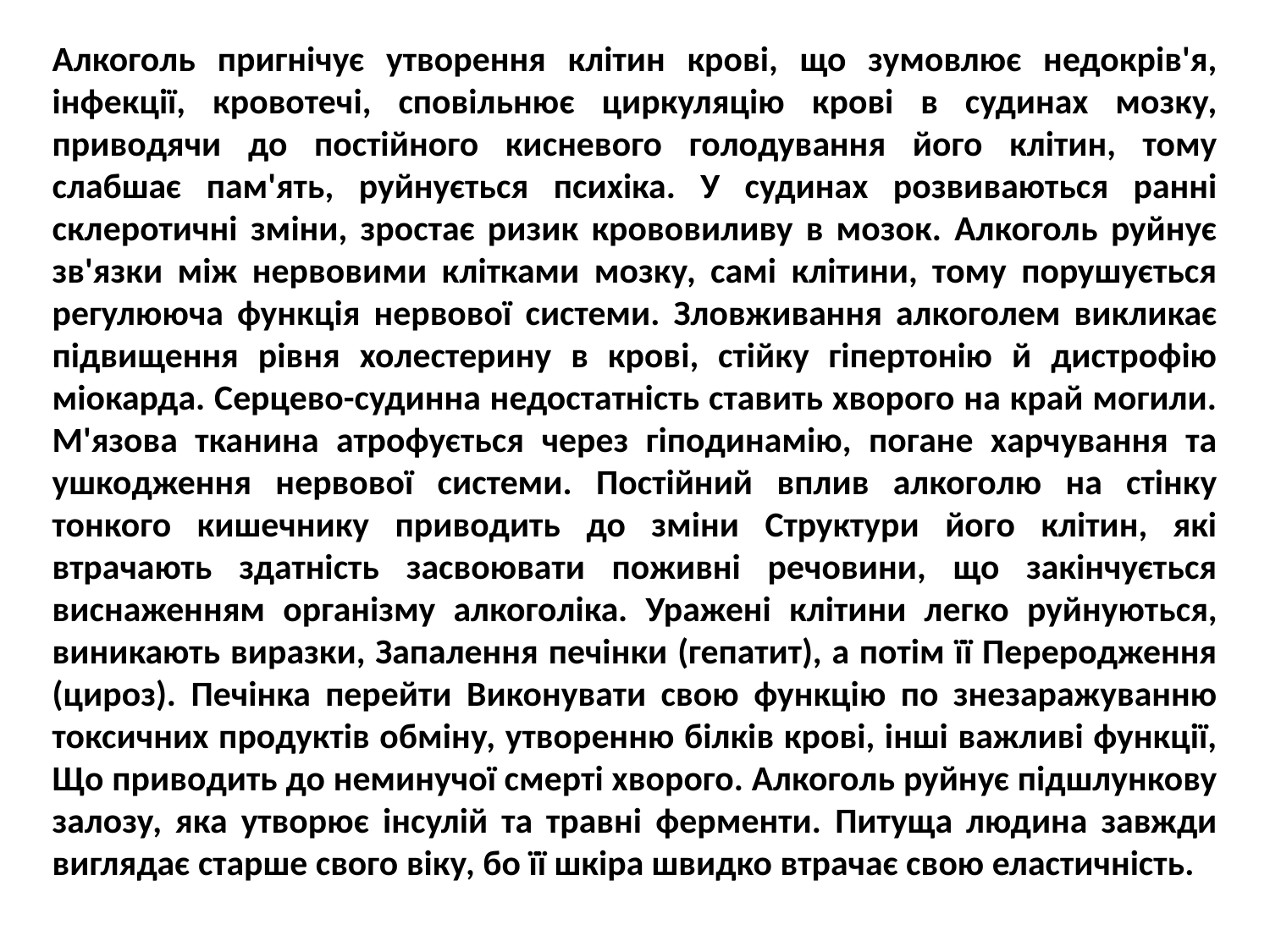

Алкоголь пригнічує утворення клітин крові, що зумовлює недокрів'я, інфекції, кровотечі, сповільнює циркуляцію крові в судинах мозку, приводячи до постійного кисневого голодування його клітин, тому слабшає пам'ять, руйнується психіка. У судинах розвиваються ранні склеротичні зміни, зростає ризик крововиливу в мозок. Алкоголь руйнує зв'язки між нервовими клітками мозку, самі клітини, тому порушується регулююча функція нервової системи. Зловживання алкоголем викликає підвищення рівня холестерину в крові, стійку гіпертонію й дистрофію міокарда. Серцево-судинна недостатність ставить хворого на край могили. М'язова тканина атрофується через гіподинамію, погане харчування та ушкодження нервової системи. Постійний вплив алкоголю на стінку тонкого кишечнику приводить до зміни Структури його клітин, які втрачають здатність засвоювати поживні речовини, що закінчується виснаженням організму алкоголіка. Уражені клітини легко руйнуються, виникають виразки, Запалення печінки (гепатит), а потім її Переродження (цироз). Печінка перейти Виконувати свою функцію по знезаражуванню токсичних продуктів обміну, утворенню білків крові, інші важливі функції, Що приводить до неминучої смерті хворого. Алкоголь руйнує підшлункову залозу, яка утворює інсулій та травні ферменти. Питуща людина завжди виглядає старше свого віку, бо її шкіра швидко втрачає свою еластичність.